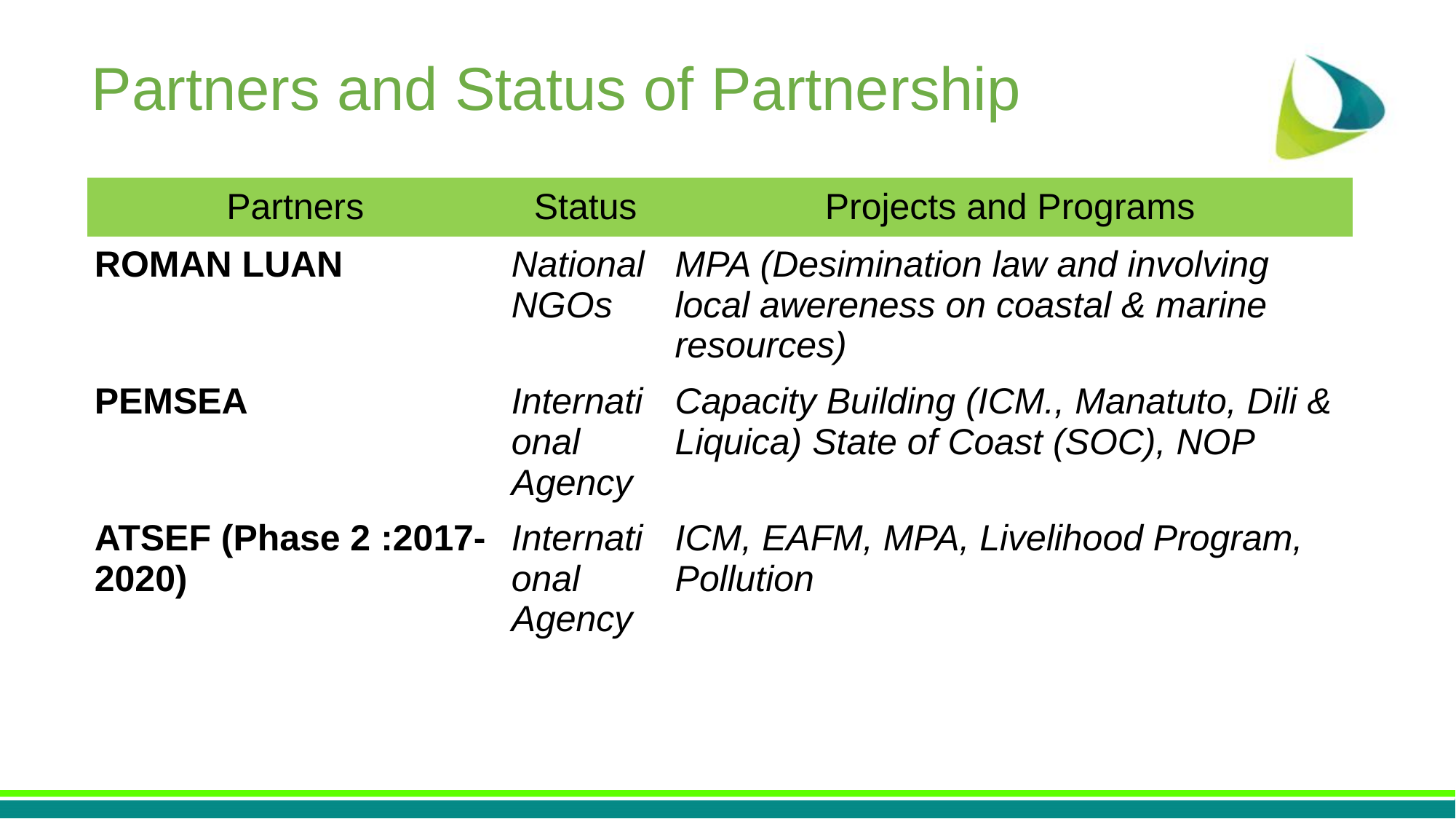

# Partners and Status of Partnership
| Partners | Status | Projects and Programs |
| --- | --- | --- |
| ROMAN LUAN | National NGOs | MPA (Desimination law and involving local awereness on coastal & marine resources) |
| PEMSEA | International Agency | Capacity Building (ICM., Manatuto, Dili & Liquica) State of Coast (SOC), NOP |
| ATSEF (Phase 2 :2017-2020) | International Agency | ICM, EAFM, MPA, Livelihood Program, Pollution |